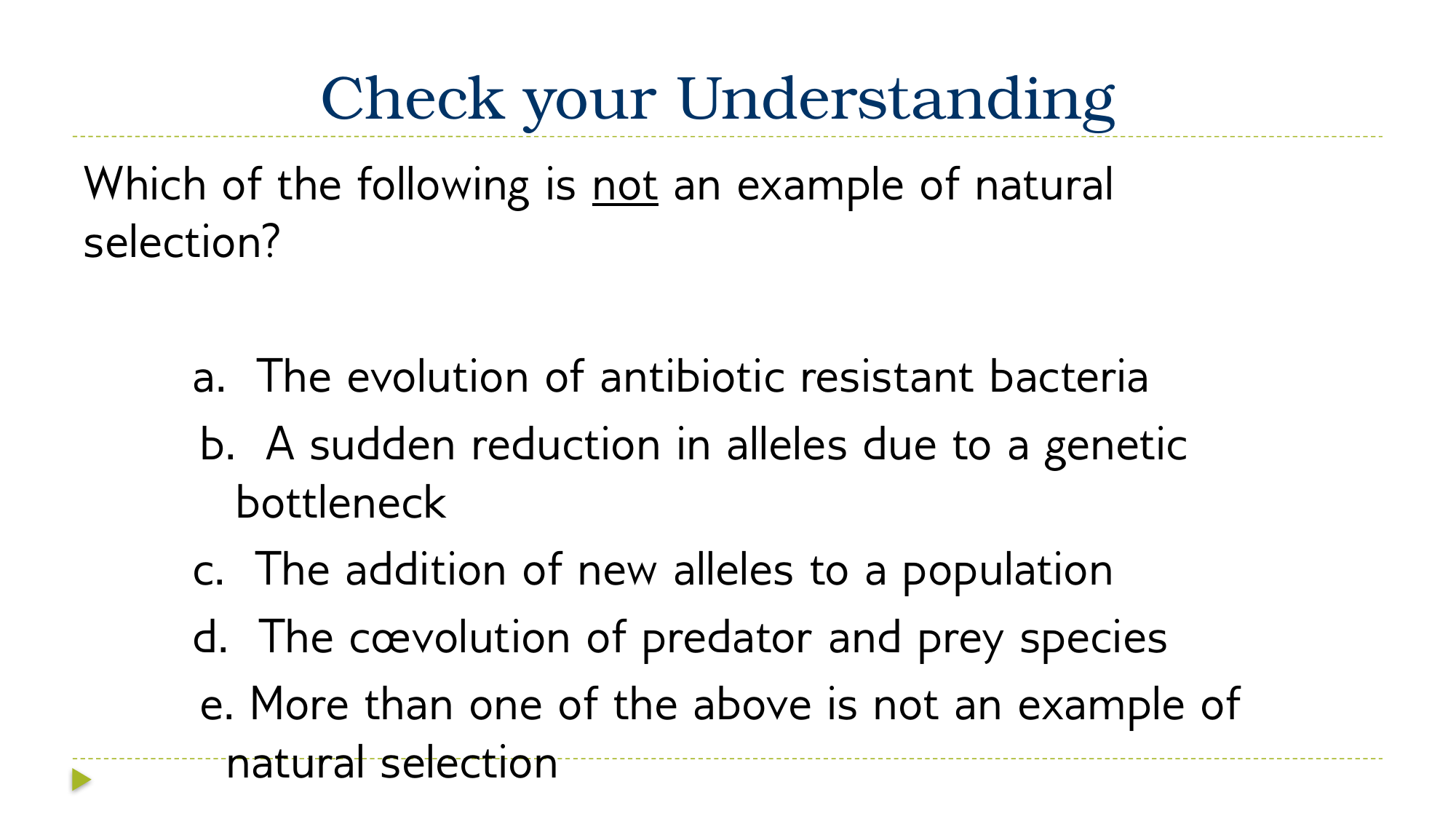

# Check your Understanding
Which of the following is not an example of natural selection?

	a.  The evolution of antibiotic resistant bacteria
        b.  A sudden reduction in alleles due to a genetic bottleneck
	c.  The addition of new alleles to a population
	d.  The coevolution of predator and prey species
        e. More than one of the above is not an example of natural selection